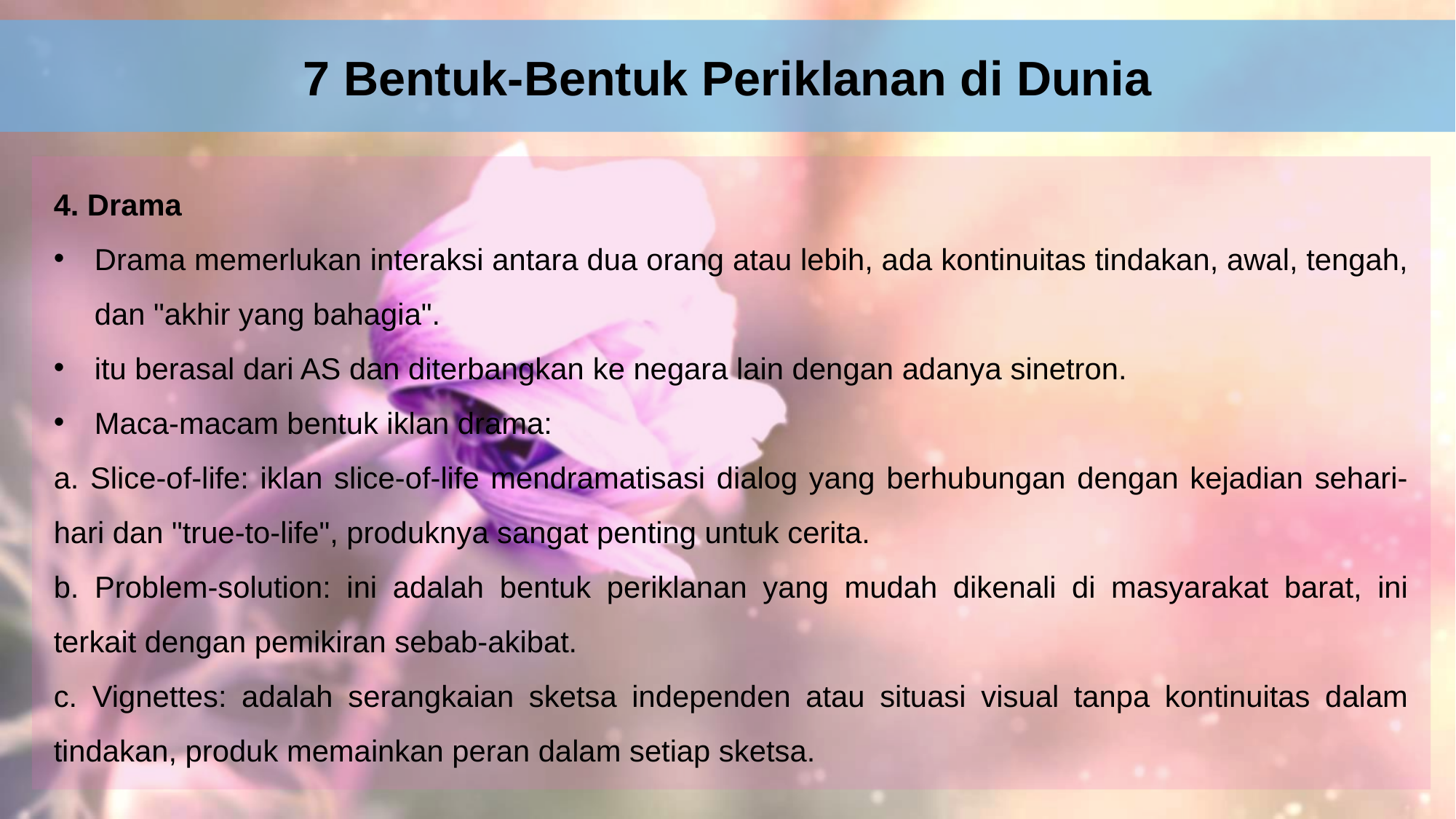

7 Bentuk-Bentuk Periklanan di Dunia
4. Drama
Drama memerlukan interaksi antara dua orang atau lebih, ada kontinuitas tindakan, awal, tengah, dan "akhir yang bahagia".
itu berasal dari AS dan diterbangkan ke negara lain dengan adanya sinetron.
Maca-macam bentuk iklan drama:
a. Slice-of-life: iklan slice-of-life mendramatisasi dialog yang berhubungan dengan kejadian sehari-hari dan "true-to-life", produknya sangat penting untuk cerita.
b. Problem-solution: ini adalah bentuk periklanan yang mudah dikenali di masyarakat barat, ini terkait dengan pemikiran sebab-akibat.
c. Vignettes: adalah serangkaian sketsa independen atau situasi visual tanpa kontinuitas dalam tindakan, produk memainkan peran dalam setiap sketsa.